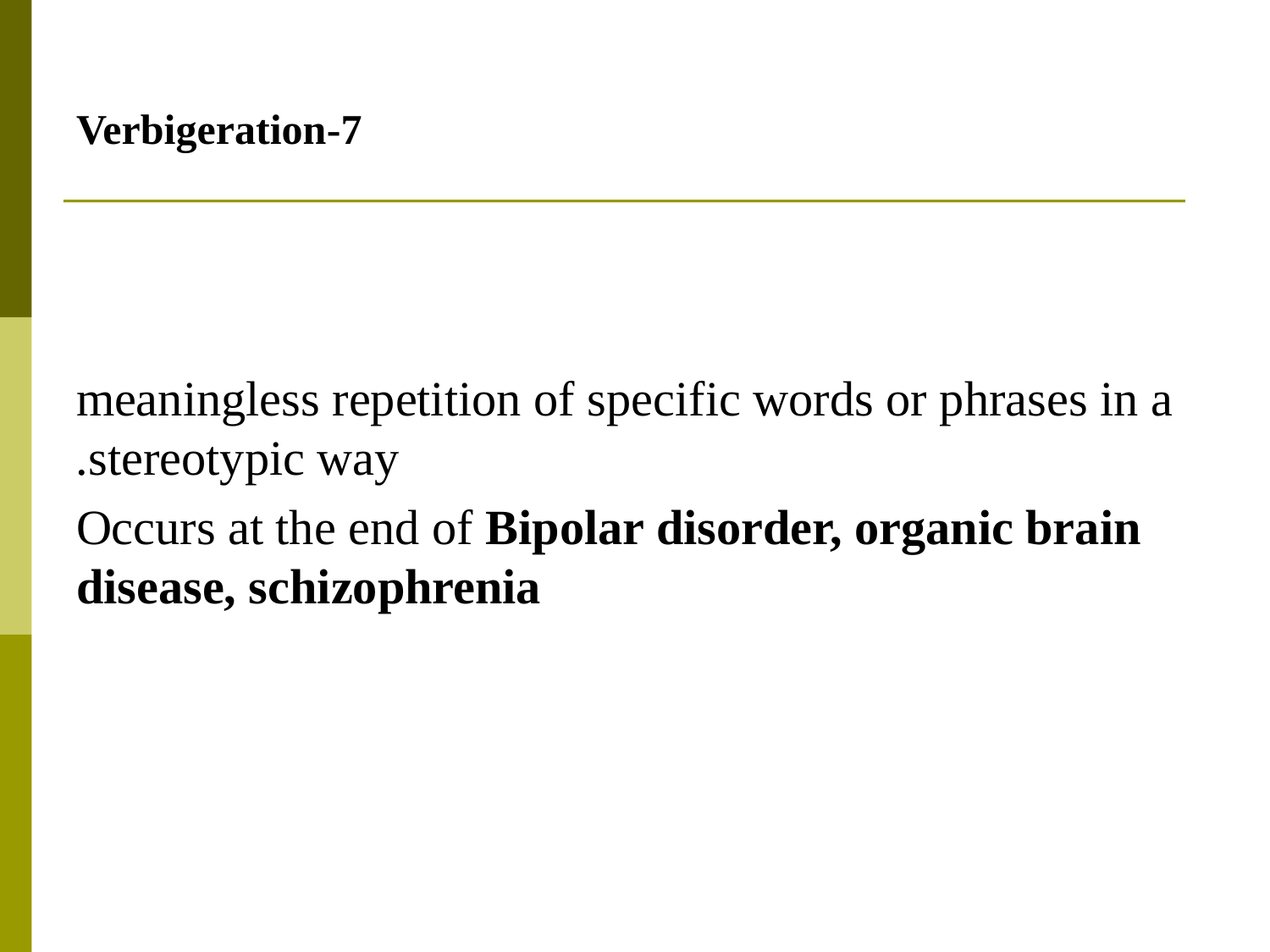

# 7-Verbigeration

meaningless repetition of specific words or phrases in a stereotypic way.
Occurs at the end of Bipolar disorder, organic brain disease, schizophrenia